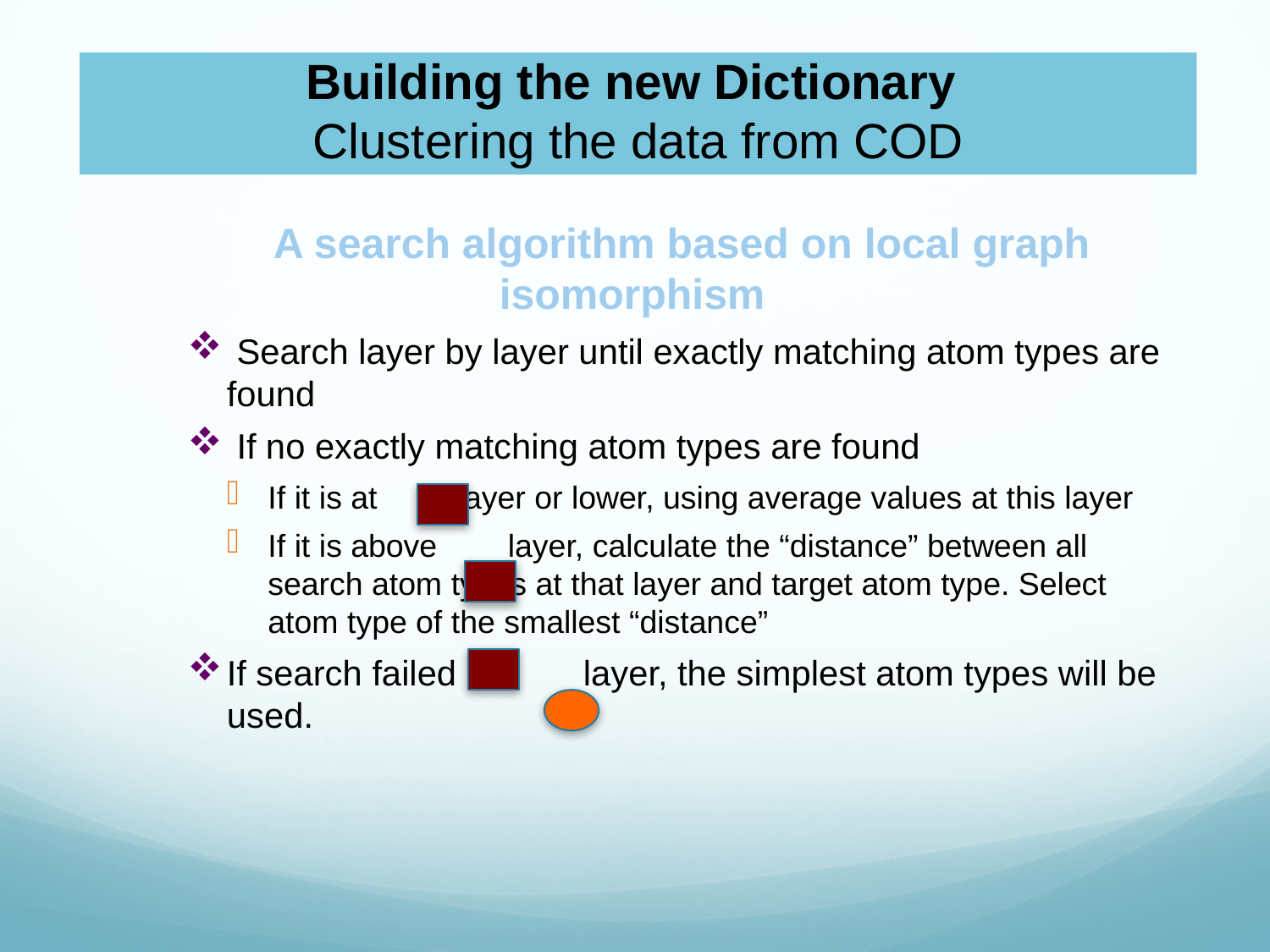

# Building the new Dictionary Clustering the data from COD
         A search algorithm based on local graph isomorphism
 Search layer by layer until exactly matching atom types are found
 If no exactly matching atom types are found
If it is at         layer or lower, using average values at this layer
If it is above        layer, calculate the “distance” between all search atom types at that layer and target atom type. Select atom type of the smallest “distance”
If search failed at         layer, the simplest atom types will be used.